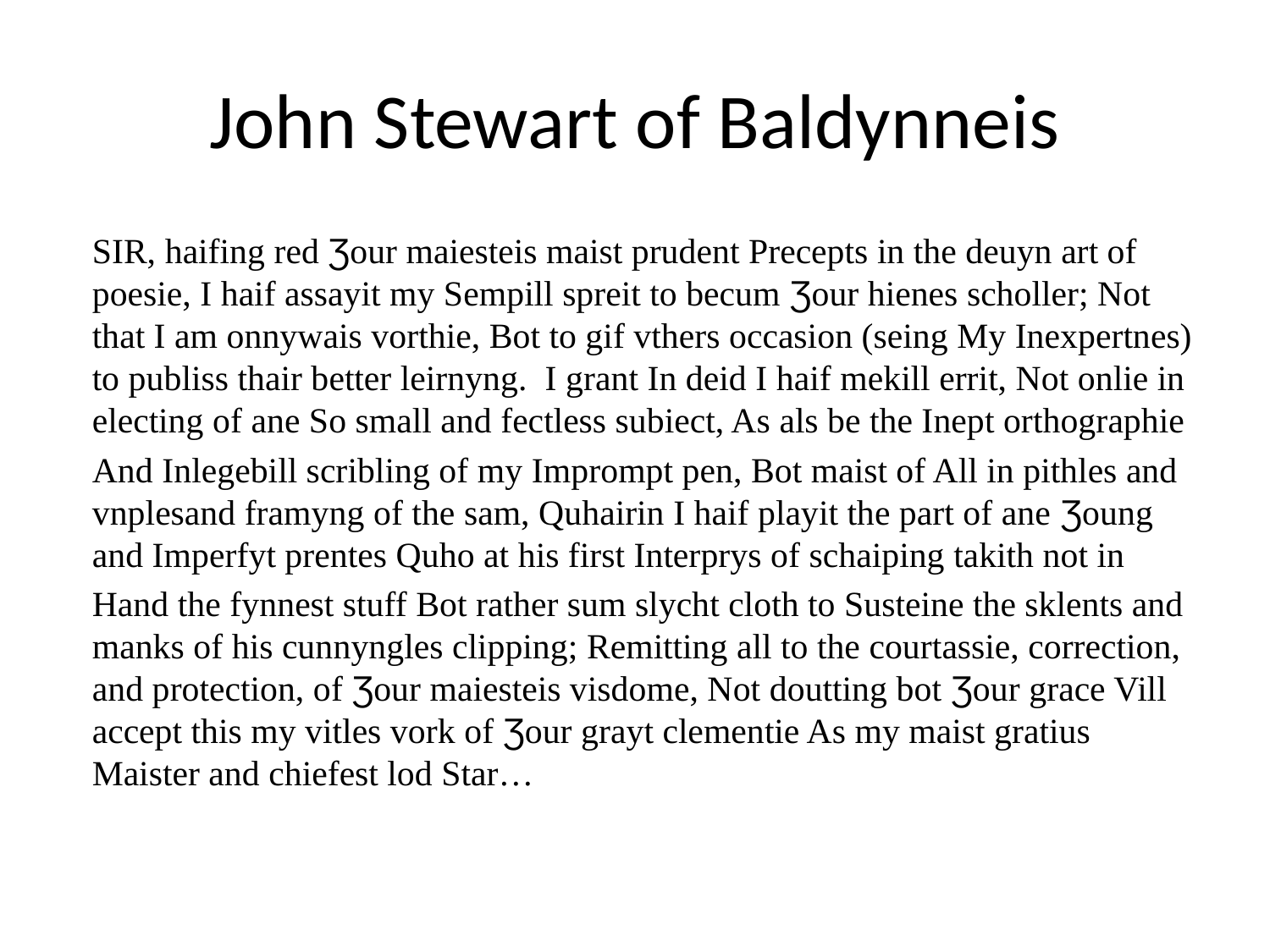

# John Stewart of Baldynneis
SIR, haifing red Ʒour maiesteis maist prudent Precepts in the deuyn art of poesie, I haif assayit my Sempill spreit to becum Ʒour hienes scholler; Not that I am onnywais vorthie, Bot to gif vthers occasion (seing My Inexpertnes) to publiss thair better leirnyng.  I grant In deid I haif mekill errit, Not onlie in electing of ane So small and fectless subiect, As als be the Inept orthographie
And Inlegebill scribling of my Imprompt pen, Bot maist of All in pithles and vnplesand framyng of the sam, Quhairin I haif playit the part of ane Ʒoung and Imperfyt prentes Quho at his first Interprys of schaiping takith not in
Hand the fynnest stuff Bot rather sum slycht cloth to Susteine the sklents and manks of his cunnyngles clipping; Remitting all to the courtassie, correction, and protection, of Ʒour maiesteis visdome, Not doutting bot Ʒour grace Vill accept this my vitles vork of Ʒour grayt clementie As my maist gratius Maister and chiefest lod Star…